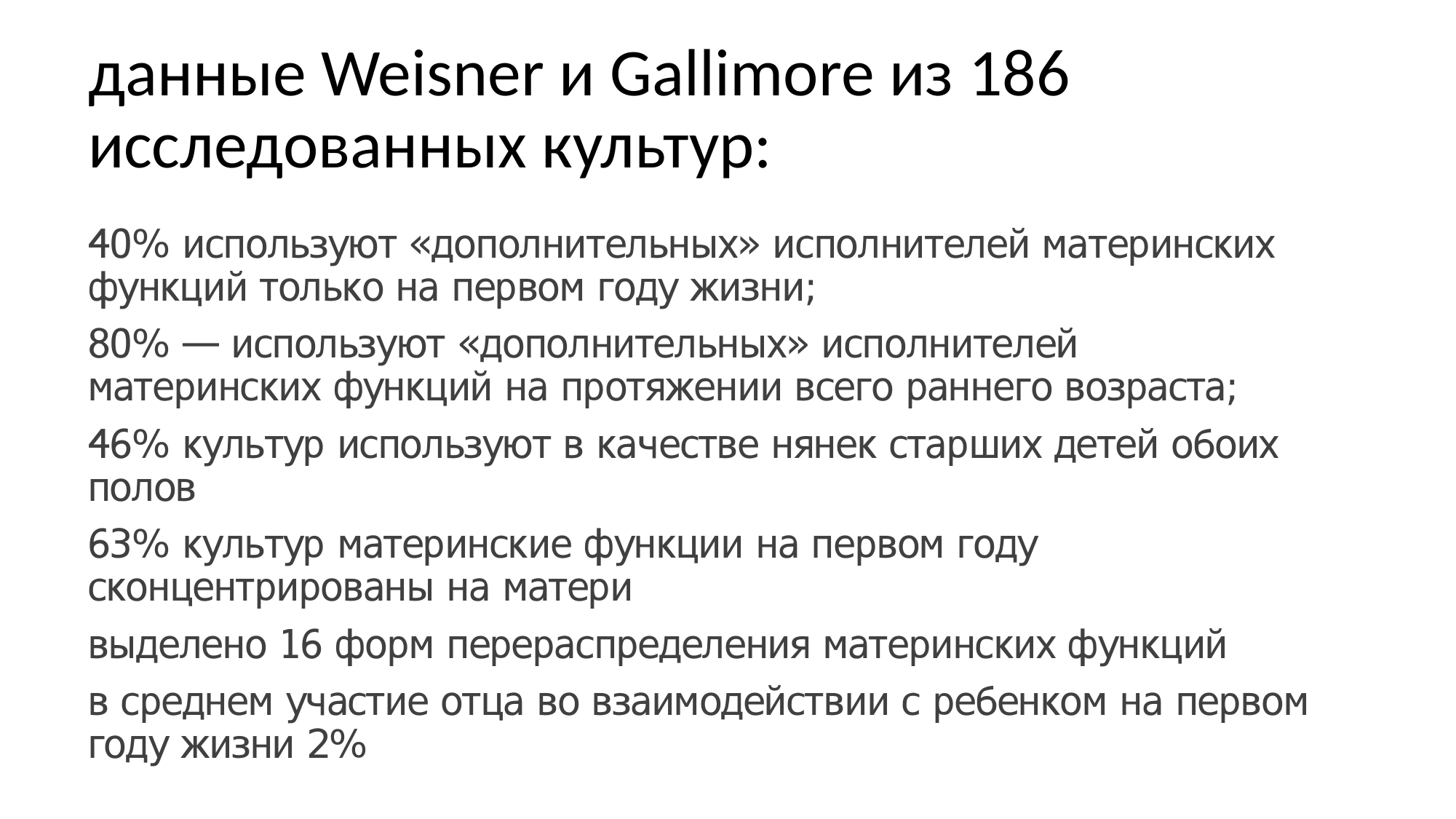

# данные Weisner и Gallimore из 186 исследованных культур:
40% используют «дополнительных» исполнителей материнских функций только на первом году жизни;
80% — используют «дополнительных» исполнителей материнских функций на протяжении всего раннего возраста;
46% культур используют в качестве нянек старших детей обоих полов
63% культур материнские функции на первом году сконцентрированы на матери
выделено 16 форм перераспределения материнских функций
в среднем участие отца во взаимодействии с ребенком на первом году жизни 2%